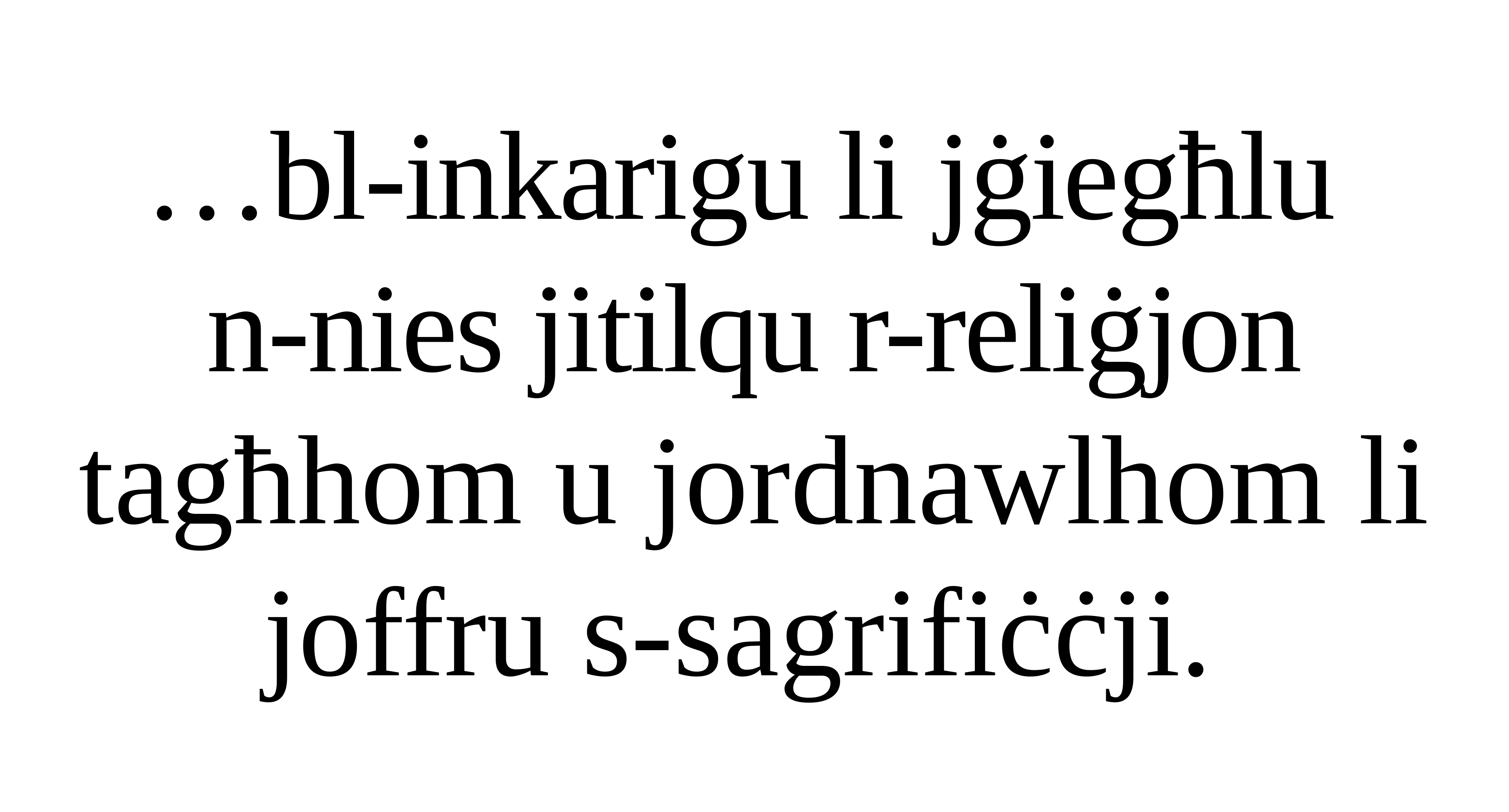

…bl-inkarigu li jġiegħlu
n-nies jitilqu r-reliġjon tagħhom u jordnawlhom li joffru s-sagrifiċċji.